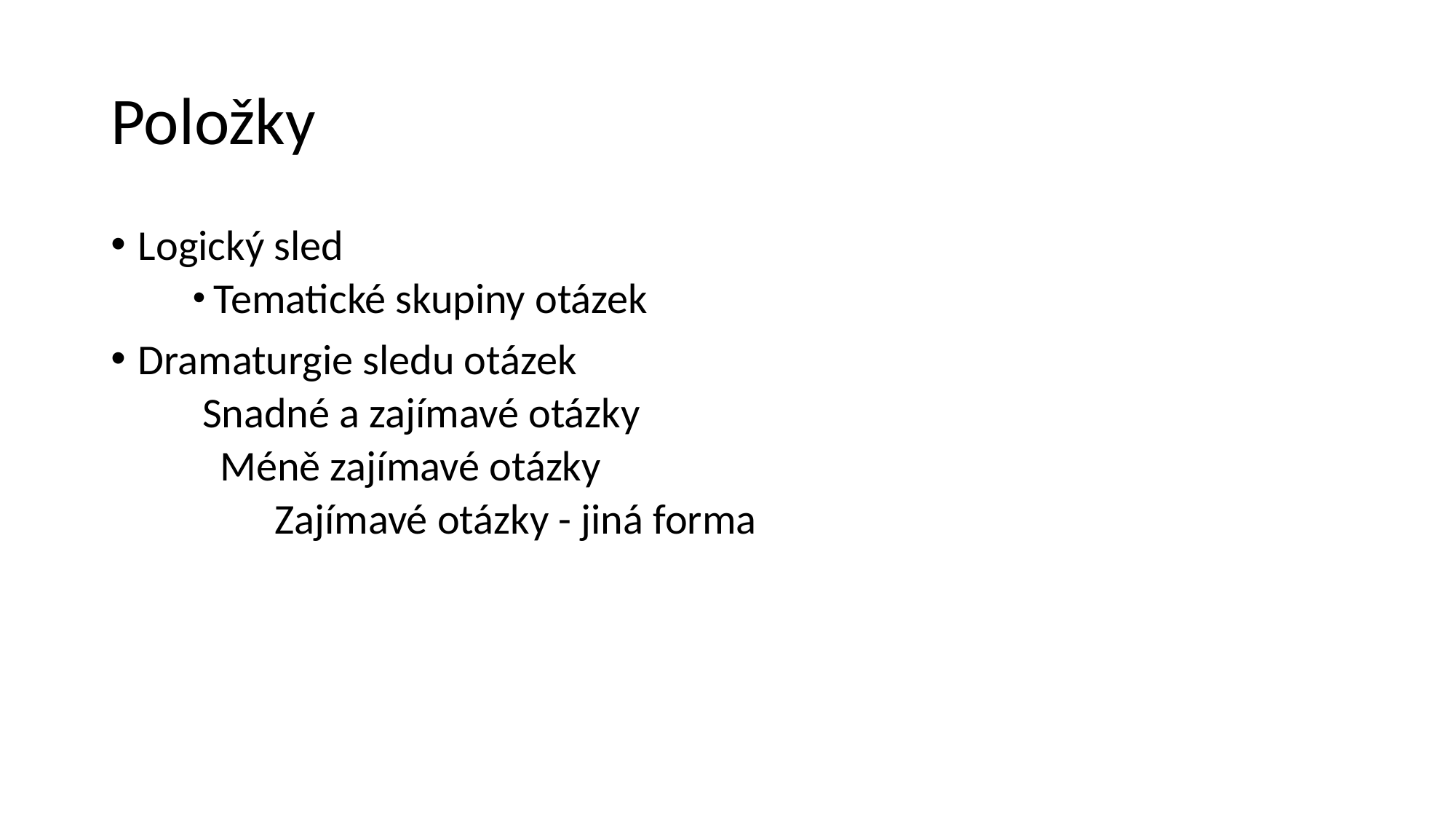

# Položky
Logický sled
 Tematické skupiny otázek
Dramaturgie sledu otázek
 Snadné a zajímavé otázky
Méně zajímavé otázky
Zajímavé otázky - jiná forma